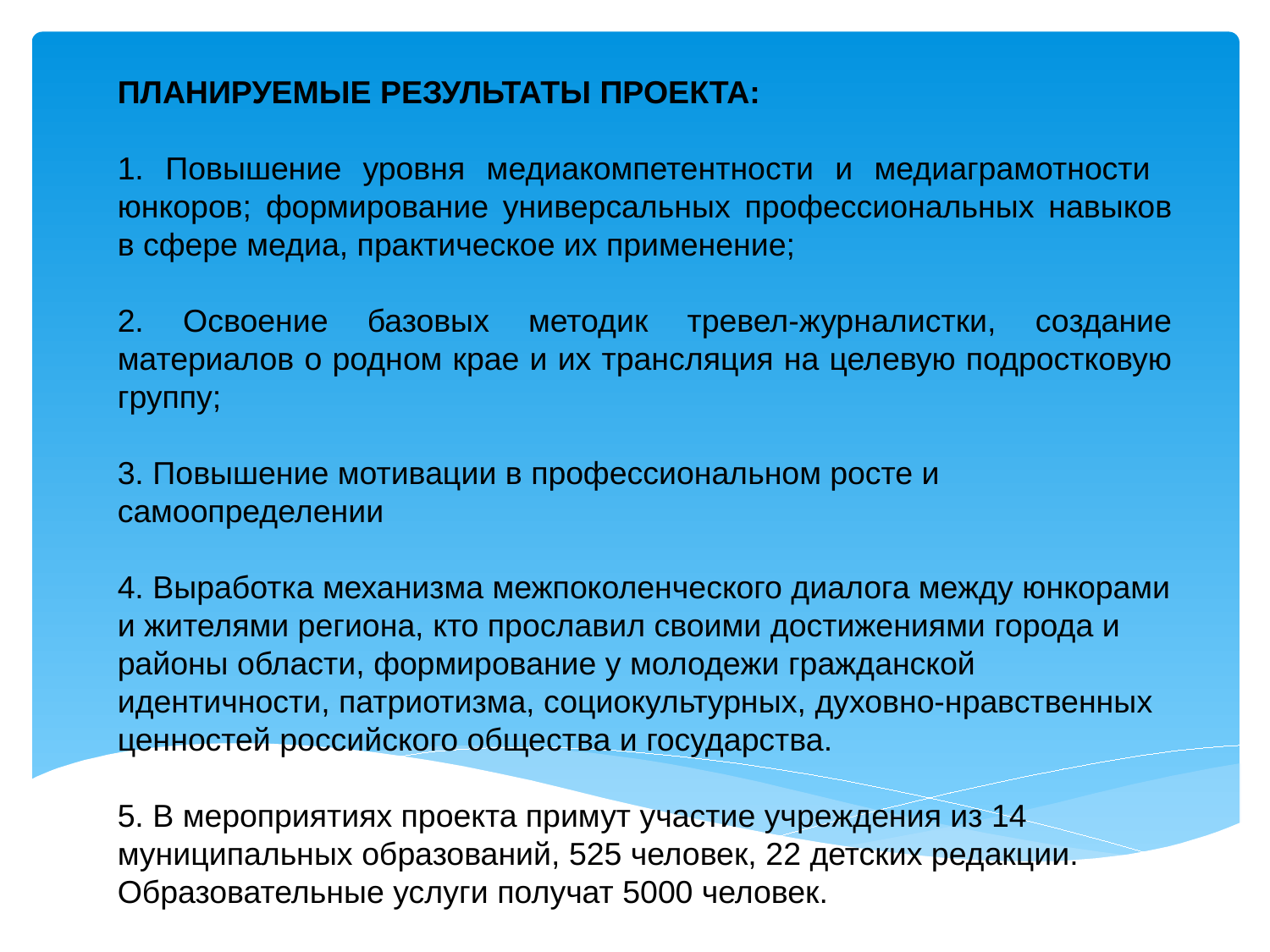

Планируемые результаты проекта:

1. Повышение уровня медиакомпетентности и медиаграмотности  юнкоров; формирование универсальных профессиональных навыков в сфере медиа, практическое их применение;

2. Освоение базовых методик тревел-журналистки, создание материалов о родном крае и их трансляция на целевую подростковую группу;

3. Повышение мотивации в профессиональном росте и самоопределении

4. Выработка механизма межпоколенческого диалога между юнкорами и жителями региона, кто прославил своими достижениями города и районы области, формирование у молодежи гражданской идентичности, патриотизма, социокультурных, духовно-нравственных ценностей российского общества и государства.

5. В мероприятиях проекта примут участие учреждения из 14 муниципальных образований, 525 человек, 22 детских редакции. Образовательные услуги получат 5000 человек.
#